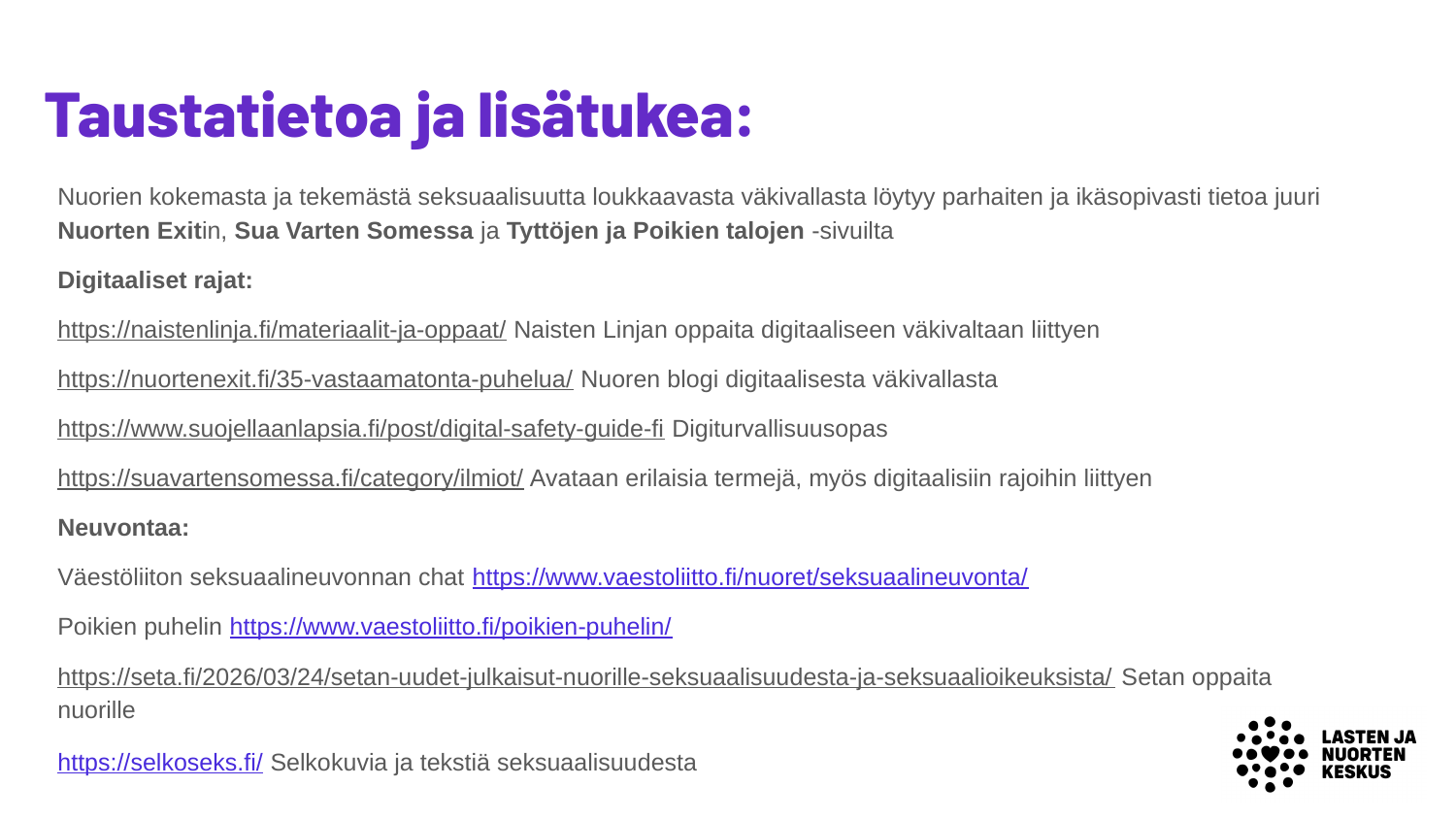

# Taustatietoa ja lisätukea:
Nuorien kokemasta ja tekemästä seksuaalisuutta loukkaavasta väkivallasta löytyy parhaiten ja ikäsopivasti tietoa juuri Nuorten Exitin, Sua Varten Somessa ja Tyttöjen ja Poikien talojen -sivuilta
Digitaaliset rajat:
https://naistenlinja.fi/materiaalit-ja-oppaat/ Naisten Linjan oppaita digitaaliseen väkivaltaan liittyen
https://nuortenexit.fi/35-vastaamatonta-puhelua/ Nuoren blogi digitaalisesta väkivallasta
https://www.suojellaanlapsia.fi/post/digital-safety-guide-fi Digiturvallisuusopas
https://suavartensomessa.fi/category/ilmiot/ Avataan erilaisia termejä, myös digitaalisiin rajoihin liittyen
Neuvontaa:
Väestöliiton seksuaalineuvonnan chat https://www.vaestoliitto.fi/nuoret/seksuaalineuvonta/
Poikien puhelin https://www.vaestoliitto.fi/poikien-puhelin/
https://seta.fi/2026/03/24/setan-uudet-julkaisut-nuorille-seksuaalisuudesta-ja-seksuaalioikeuksista/ Setan oppaita nuorille
https://selkoseks.fi/ Selkokuvia ja tekstiä seksuaalisuudesta